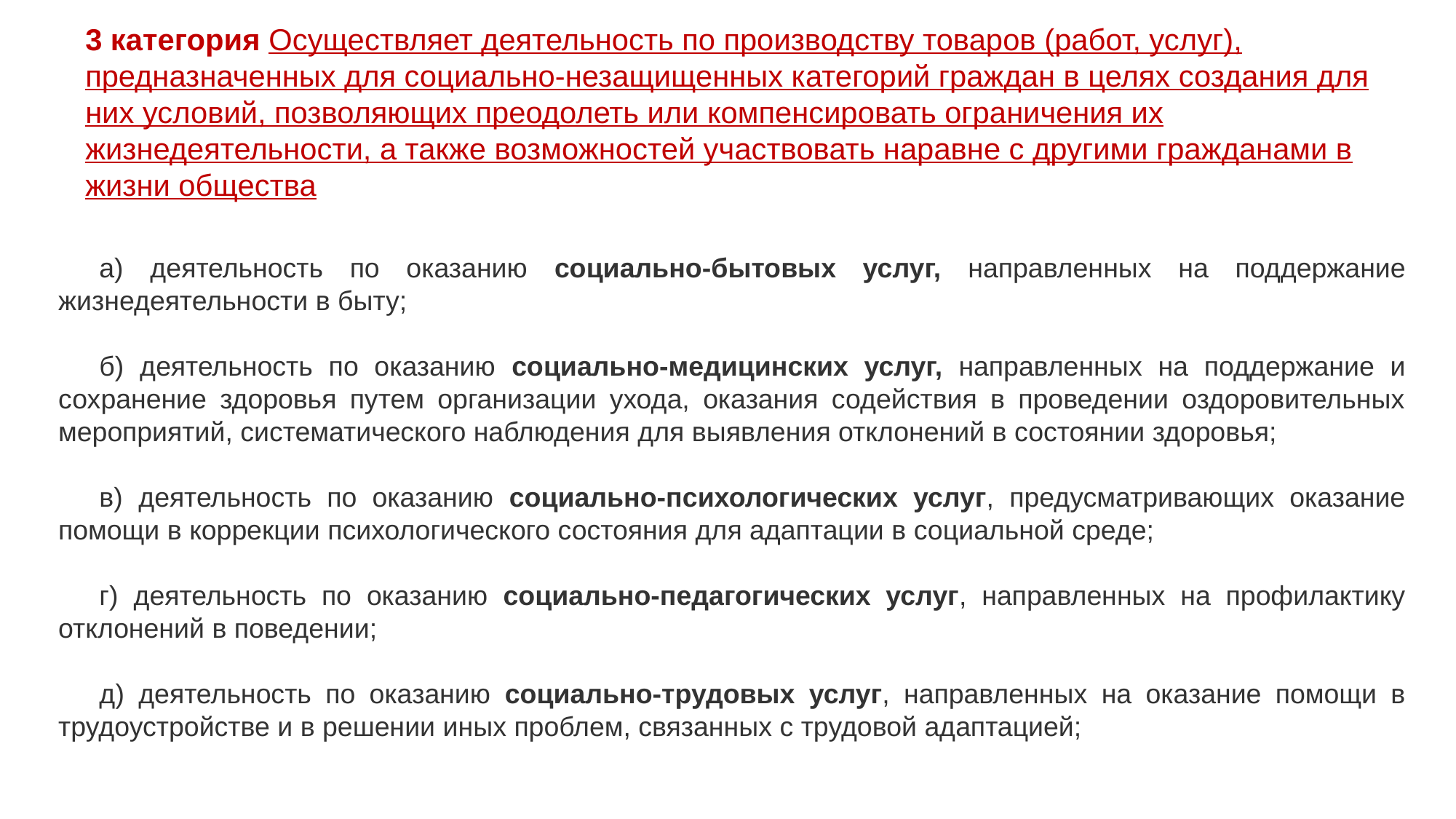

3 категория Осуществляет деятельность по производству товаров (работ, услуг), предназначенных для социально-незащищенных категорий граждан в целях создания для них условий, позволяющих преодолеть или компенсировать ограничения их жизнедеятельности, а также возможностей участвовать наравне с другими гражданами в жизни общества
а) деятельность по оказанию социально-бытовых услуг, направленных на поддержание жизнедеятельности в быту;

б) деятельность по оказанию социально-медицинских услуг, направленных на поддержание и сохранение здоровья путем организации ухода, оказания содействия в проведении оздоровительных мероприятий, систематического наблюдения для выявления отклонений в состоянии здоровья;

в) деятельность по оказанию социально-психологических услуг, предусматривающих оказание помощи в коррекции психологического состояния для адаптации в социальной среде;

г) деятельность по оказанию социально-педагогических услуг, направленных на профилактику отклонений в поведении;

д) деятельность по оказанию социально-трудовых услуг, направленных на оказание помощи в трудоустройстве и в решении иных проблем, связанных с трудовой адаптацией;